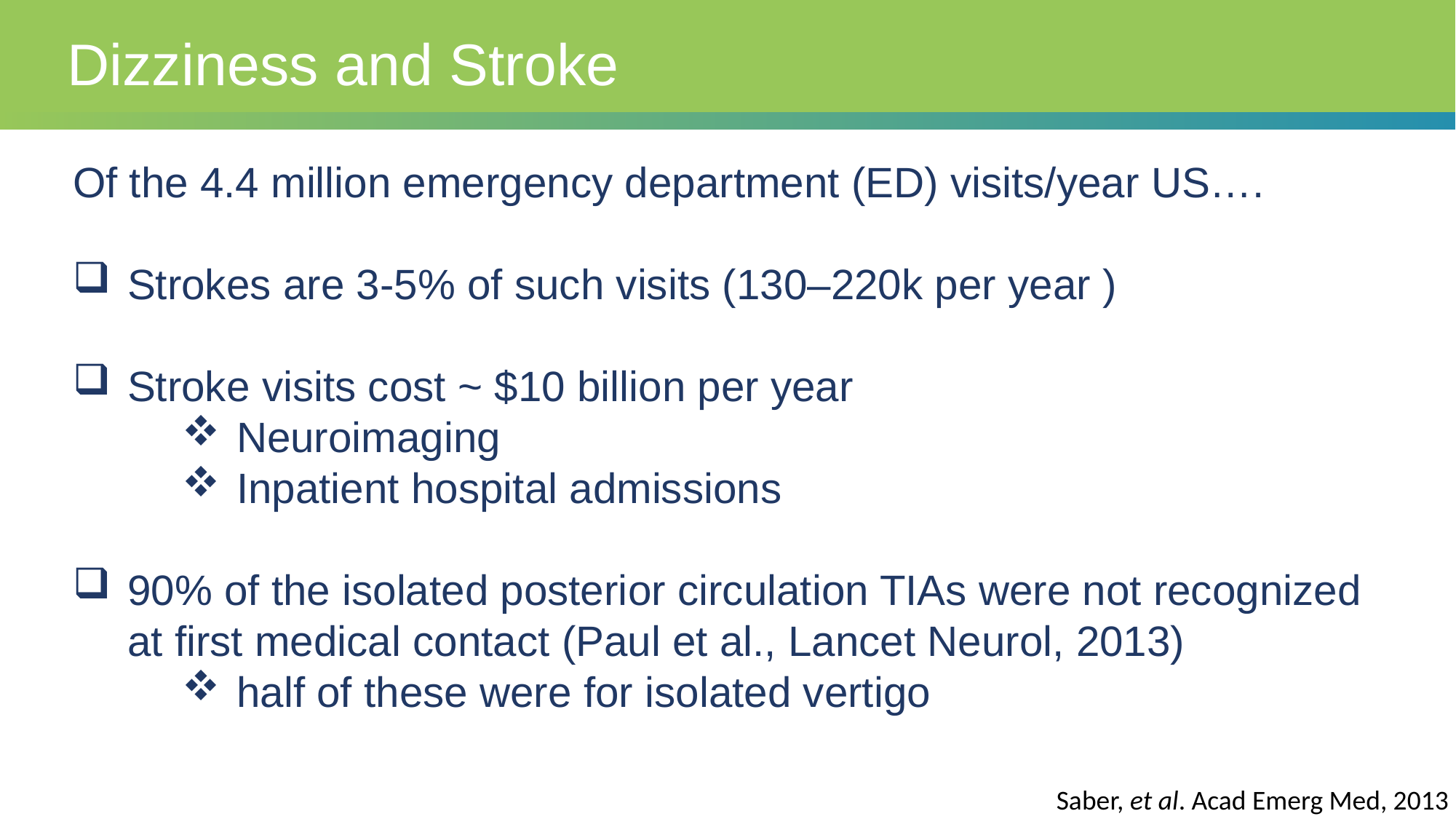

Dizziness and Stroke

Of the 4.4 million emergency department (ED) visits/year US….

Strokes are 3-5% of such visits (130–220k per year )

Stroke visits cost ~ $10 billion per year
Neuroimaging
Inpatient hospital admissions

90% of the isolated posterior circulation TIAs were not recognized at first medical contact (Paul et al., Lancet Neurol, 2013)
half of these were for isolated vertigo

Saber, et al. Acad Emerg Med, 2013